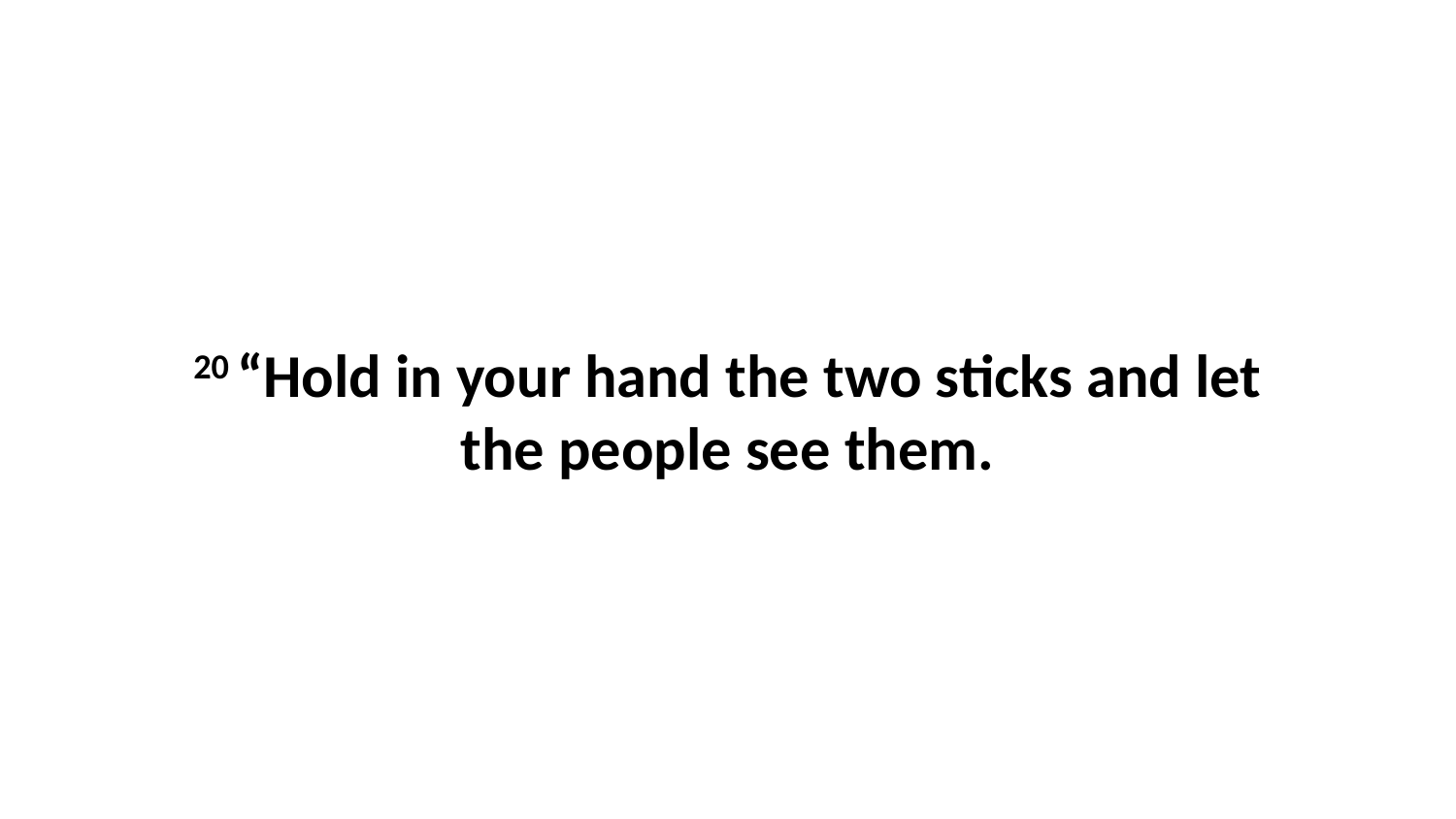

20 “Hold in your hand the two sticks and let the people see them.